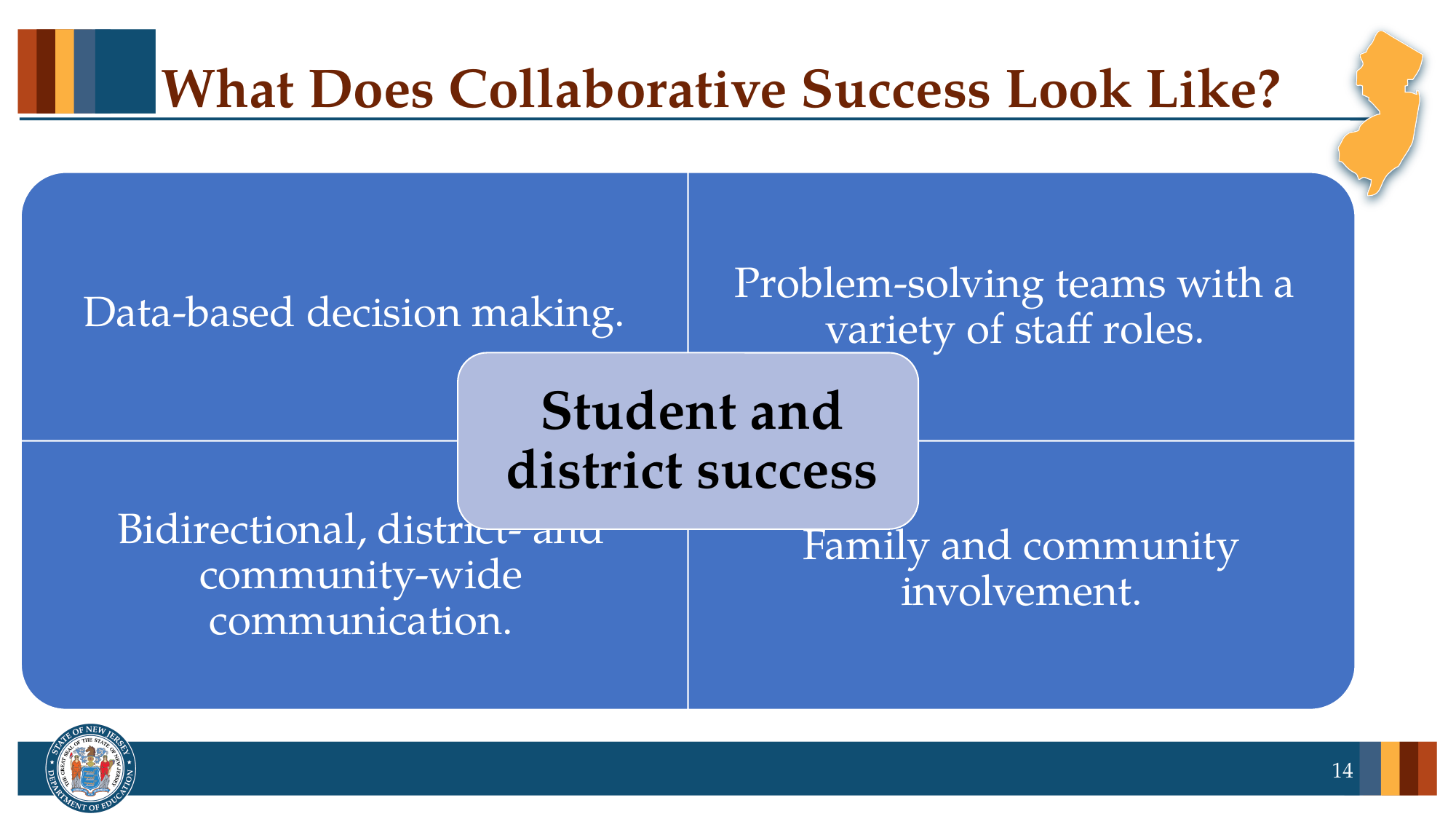

# What Does Collaborative Success Look Like?
Data-based decision making.
Problem-solving teams with a variety of staff roles.
Bidirectional, district- and community-wide communication.
Family and community involvement.
Student and district success
14